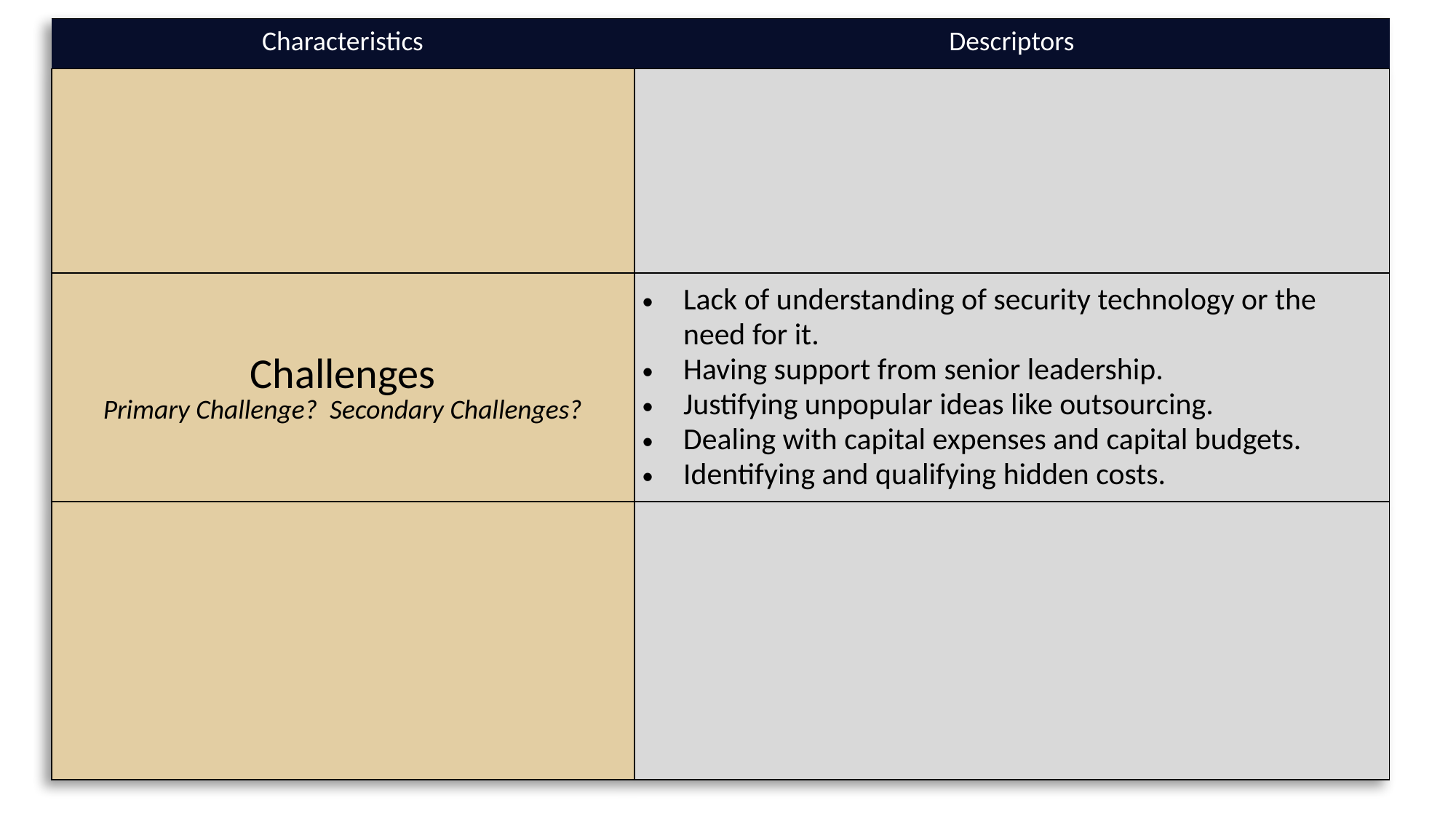

| Characteristics | Descriptors |
| --- | --- |
| Goals Primary Goal? Secondary Goals? | Meet their budget. Move to OpEx. Leadership’s goals are to guide the financial impact and tools of strategy. Incentivized by cost saving and meeting a budget. |
| Challenges Primary Challenge? Secondary Challenges? | Lack of understanding of security technology or the need for it. Having support from senior leadership. Justifying unpopular ideas like outsourcing. Dealing with capital expenses and capital budgets. Identifying and qualifying hidden costs. |
| Common Objections Why wouldn’t they buy from you? | Capital expense too high. The monthly price is too high – the break- even point is about 12 months. Technology is overkill. Belief that they can do it on their own and save money. Already paying someone to do these things. |